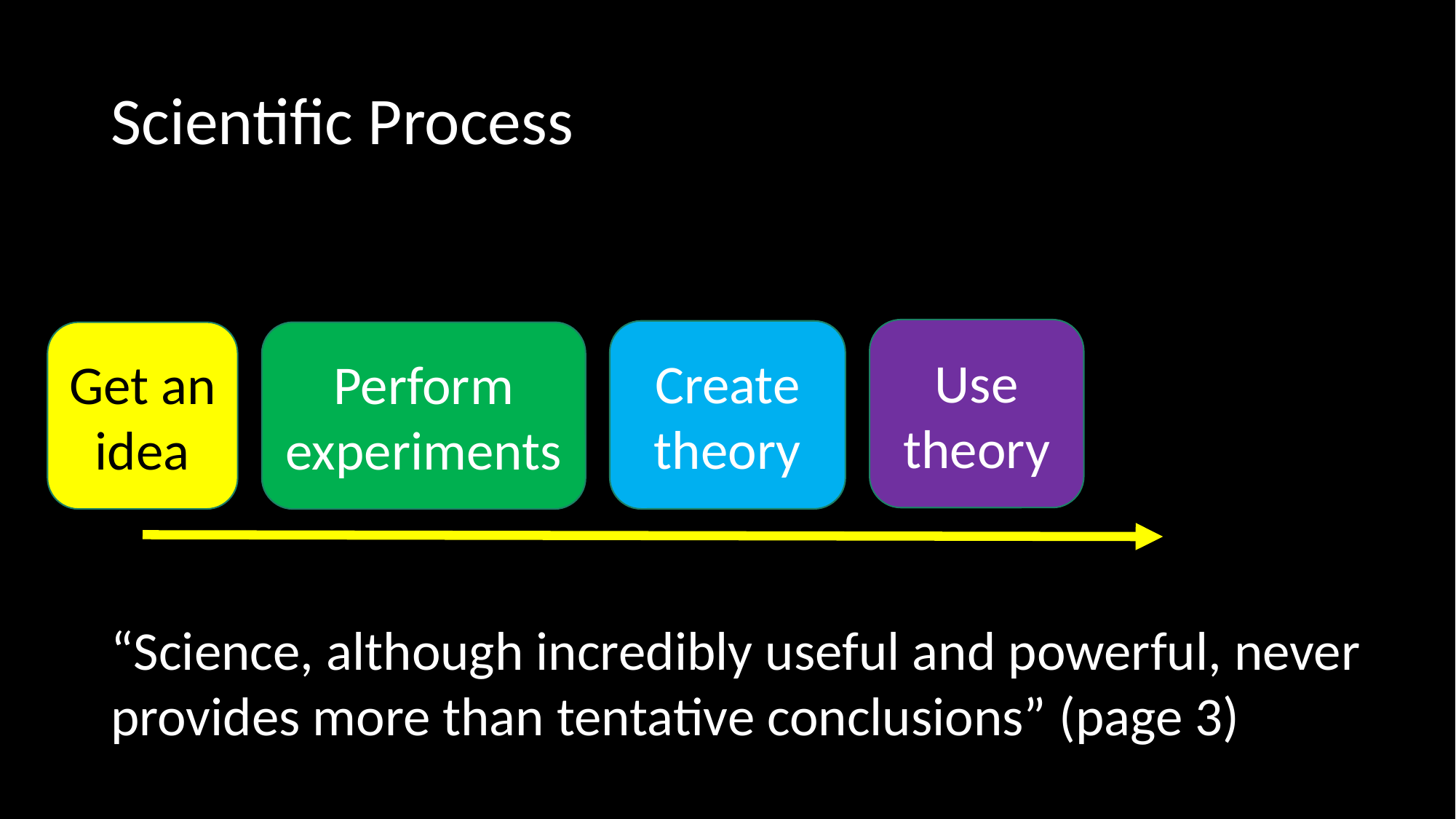

# Scientific Process
Use theory
Create theory
Get an idea
Perform
experiments
“Science, although incredibly useful and powerful, never provides more than tentative conclusions” (page 3)